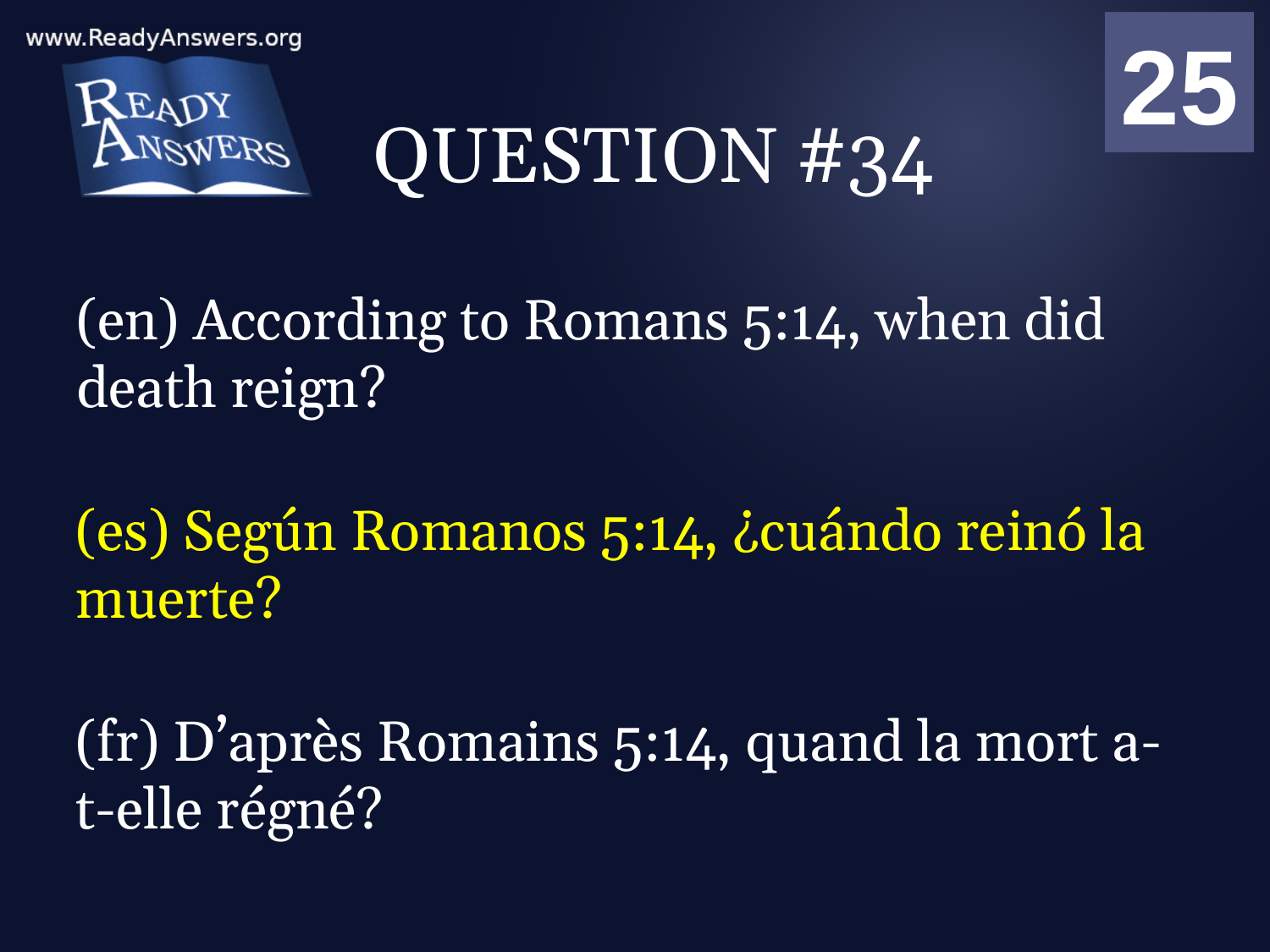

01
02
03
04
05
06
07
08
09
10
11
12
13
14
15
16
17
18
19
20
21
22
23
24
25
00
# QUESTION #34
(en) According to Romans 5:14, when did death reign?
(es) Según Romanos 5:14, ¿cuándo reinó la muerte?
(fr) D’après Romains 5:14, quand la mort a-t-elle régné?